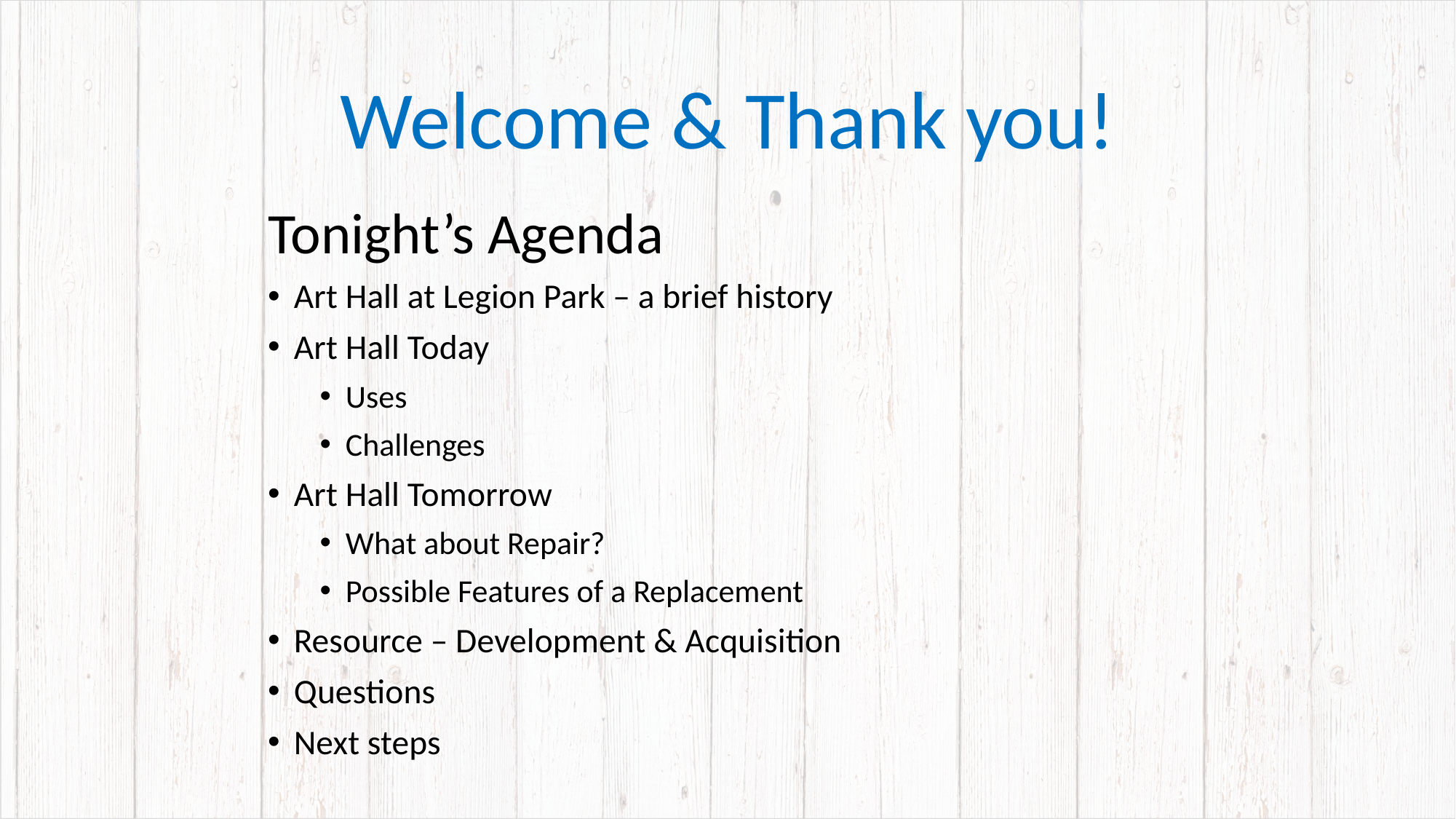

# Welcome & Thank you!
Tonight’s Agenda
Art Hall at Legion Park – a brief history
Art Hall Today
Uses
Challenges
Art Hall Tomorrow
What about Repair?
Possible Features of a Replacement
Resource – Development & Acquisition
Questions
Next steps